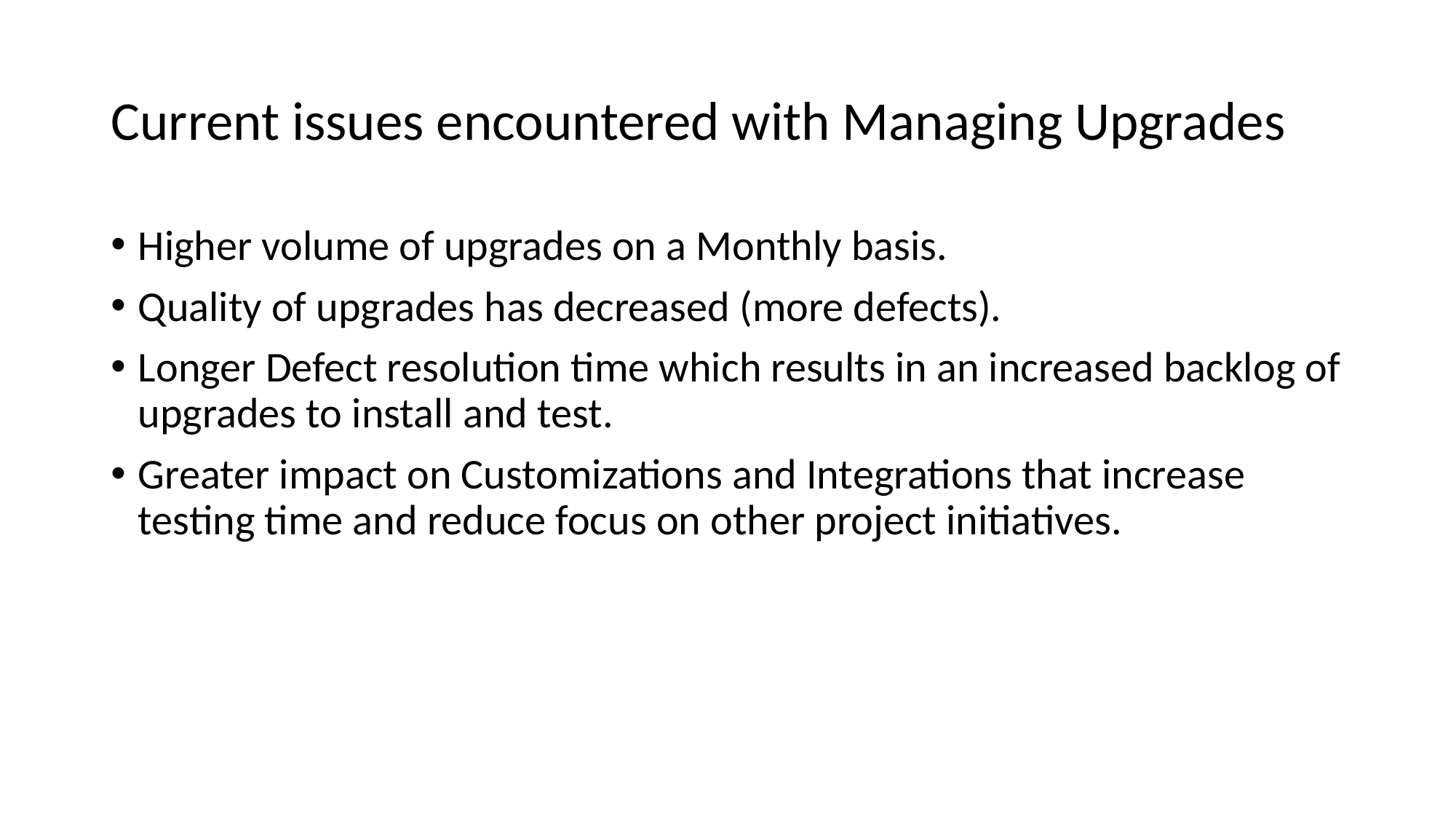

# Current issues encountered with Managing Upgrades
Higher volume of upgrades on a Monthly basis.
Quality of upgrades has decreased (more defects).
Longer Defect resolution time which results in an increased backlog of upgrades to install and test.
Greater impact on Customizations and Integrations that increase testing time and reduce focus on other project initiatives.